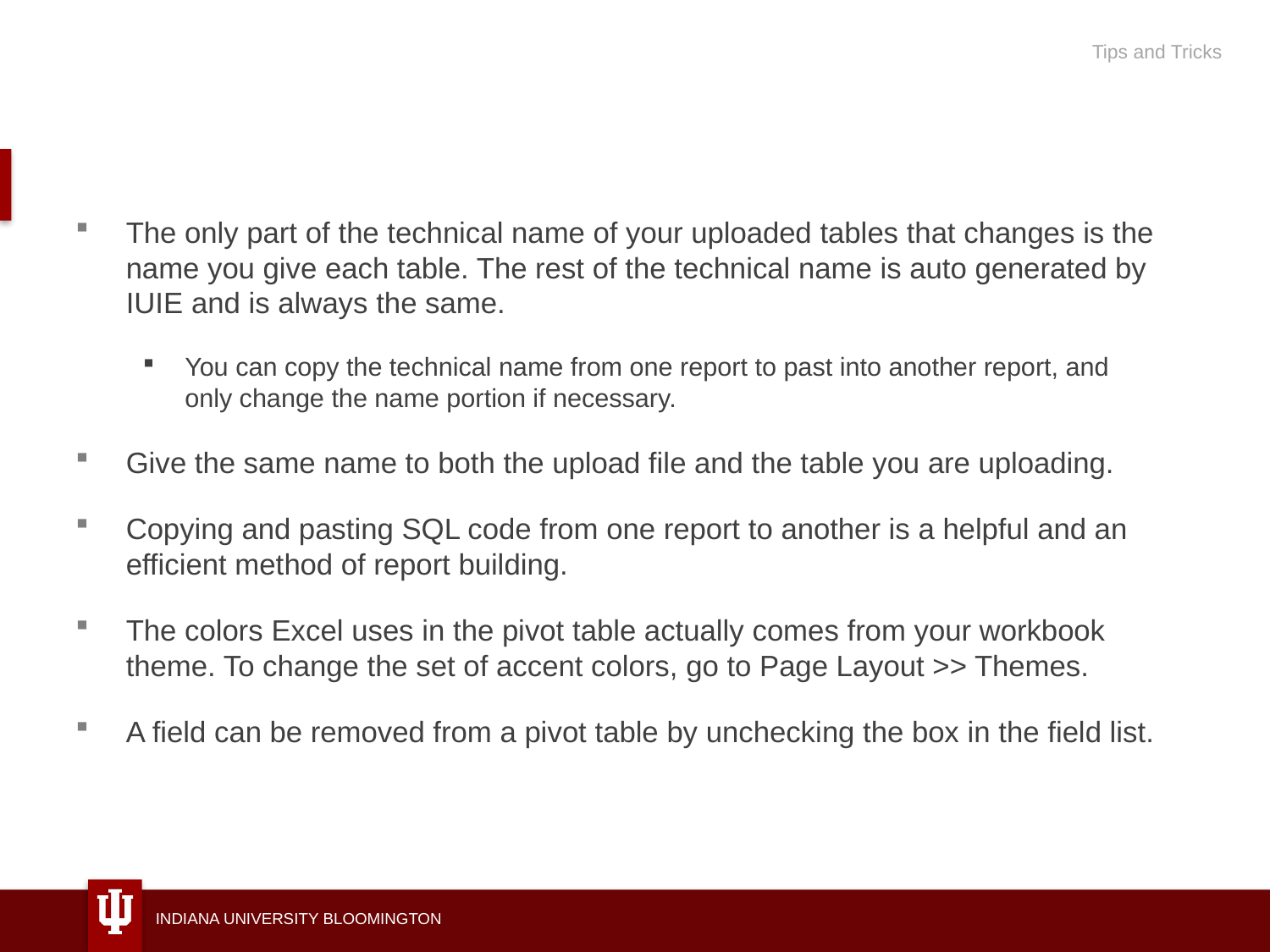

Tips and Tricks

The only part of the technical name of your uploaded tables that changes is the name you give each table. The rest of the technical name is auto generated by IUIE and is always the same.
You can copy the technical name from one report to past into another report, and only change the name portion if necessary.
Give the same name to both the upload file and the table you are uploading.
Copying and pasting SQL code from one report to another is a helpful and an efficient method of report building.
The colors Excel uses in the pivot table actually comes from your workbook theme. To change the set of accent colors, go to Page Layout >> Themes.
A field can be removed from a pivot table by unchecking the box in the field list.